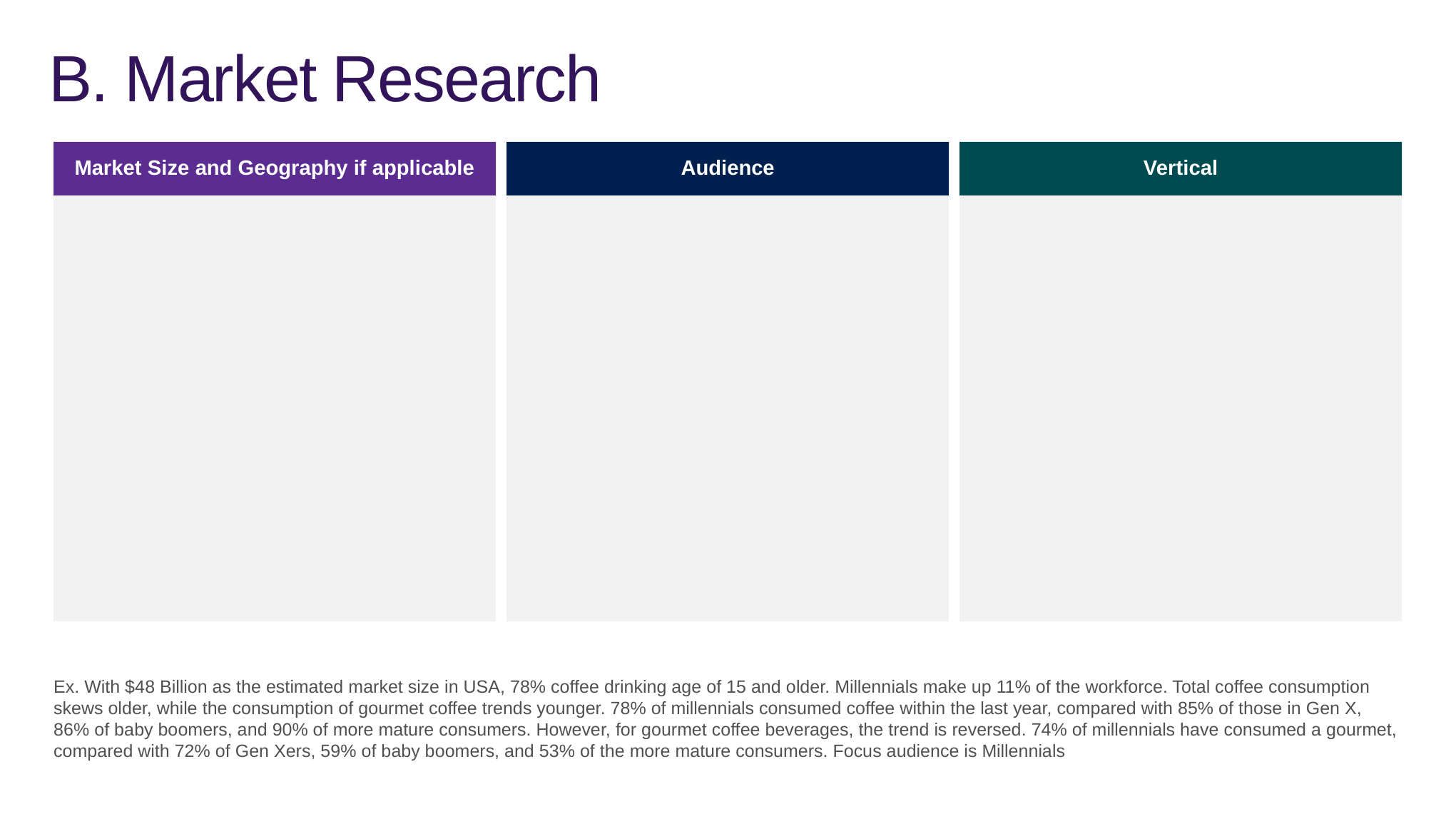

# B. Market Research
Market Size and Geography if applicable
Audience
Vertical

Ex. With $48 Billion as the estimated market size in USA, 78% coffee drinking age of 15 and older. Millennials make up 11% of the workforce. Total coffee consumption skews older, while the consumption of gourmet coffee trends younger. 78% of millennials consumed coffee within the last year, compared with 85% of those in Gen X, 86% of baby boomers, and 90% of more mature consumers. However, for gourmet coffee beverages, the trend is reversed. 74% of millennials have consumed a gourmet, compared with 72% of Gen Xers, 59% of baby boomers, and 53% of the more mature consumers. Focus audience is Millennials